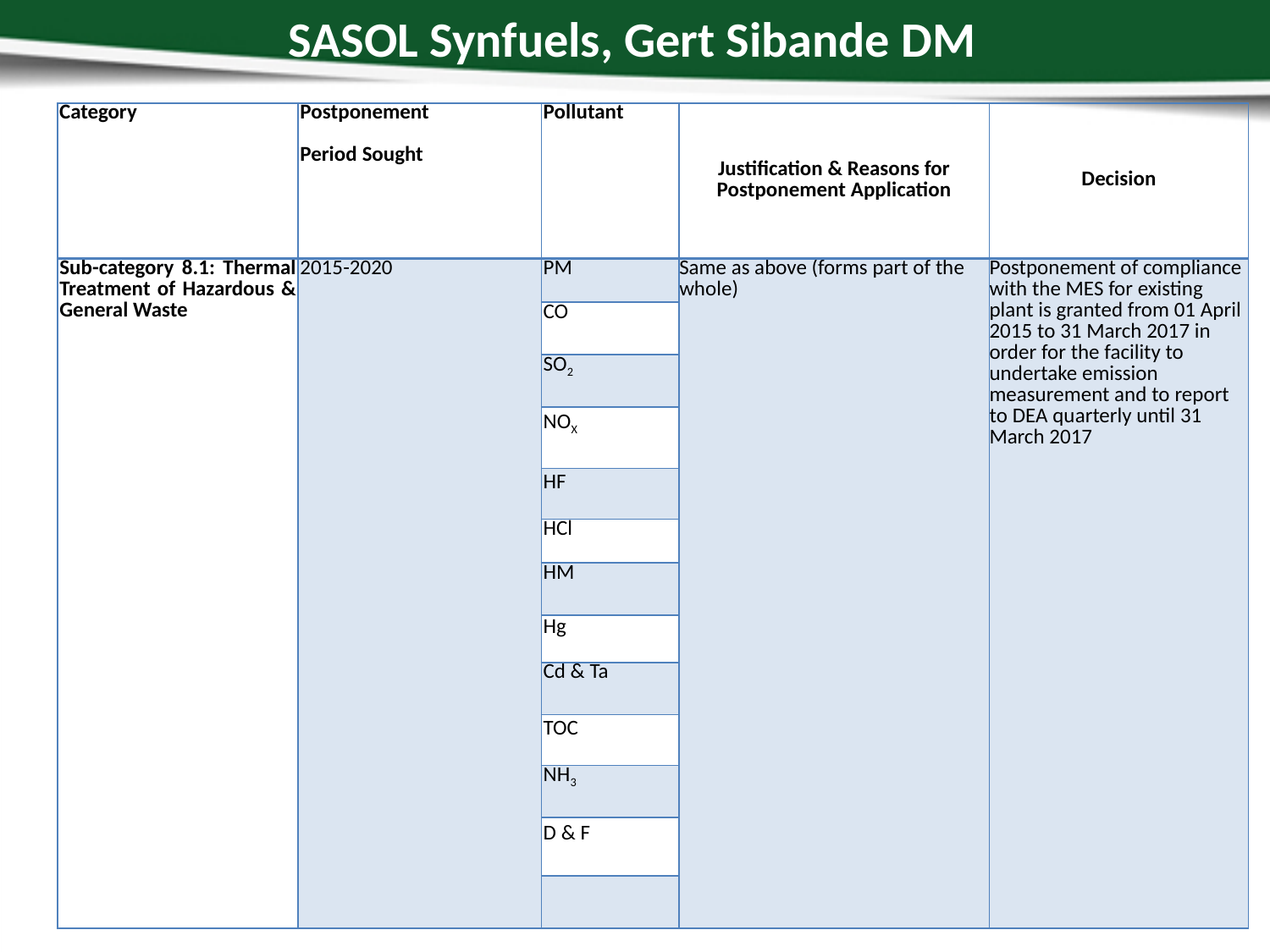

# SASOL Synfuels, Gert Sibande DM
| Category | Postponement   Period Sought | Pollutant | Justification & Reasons for Postponement Application | Decision |
| --- | --- | --- | --- | --- |
| Sub-category 8.1: Thermal Treatment of Hazardous & General Waste | 2015-2020 | PM | Same as above (forms part of the whole) | Postponement of compliance with the MES for existing plant is granted from 01 April 2015 to 31 March 2017 in order for the facility to undertake emission measurement and to report to DEA quarterly until 31 March 2017 |
|  |  | CO |  |  |
|  |  | SO2 |  |  |
|  |  | NOX |  |  |
|  |  | HF |  |  |
|  |  | HCl |  |  |
|  |  | HM |  |  |
|  |  | Hg |  |  |
|  |  | Cd & Ta |  |  |
|  |  | TOC |  |  |
|  |  | NH3 |  |  |
|  |  | D & F |  |  |
|  |  |  |  |  |